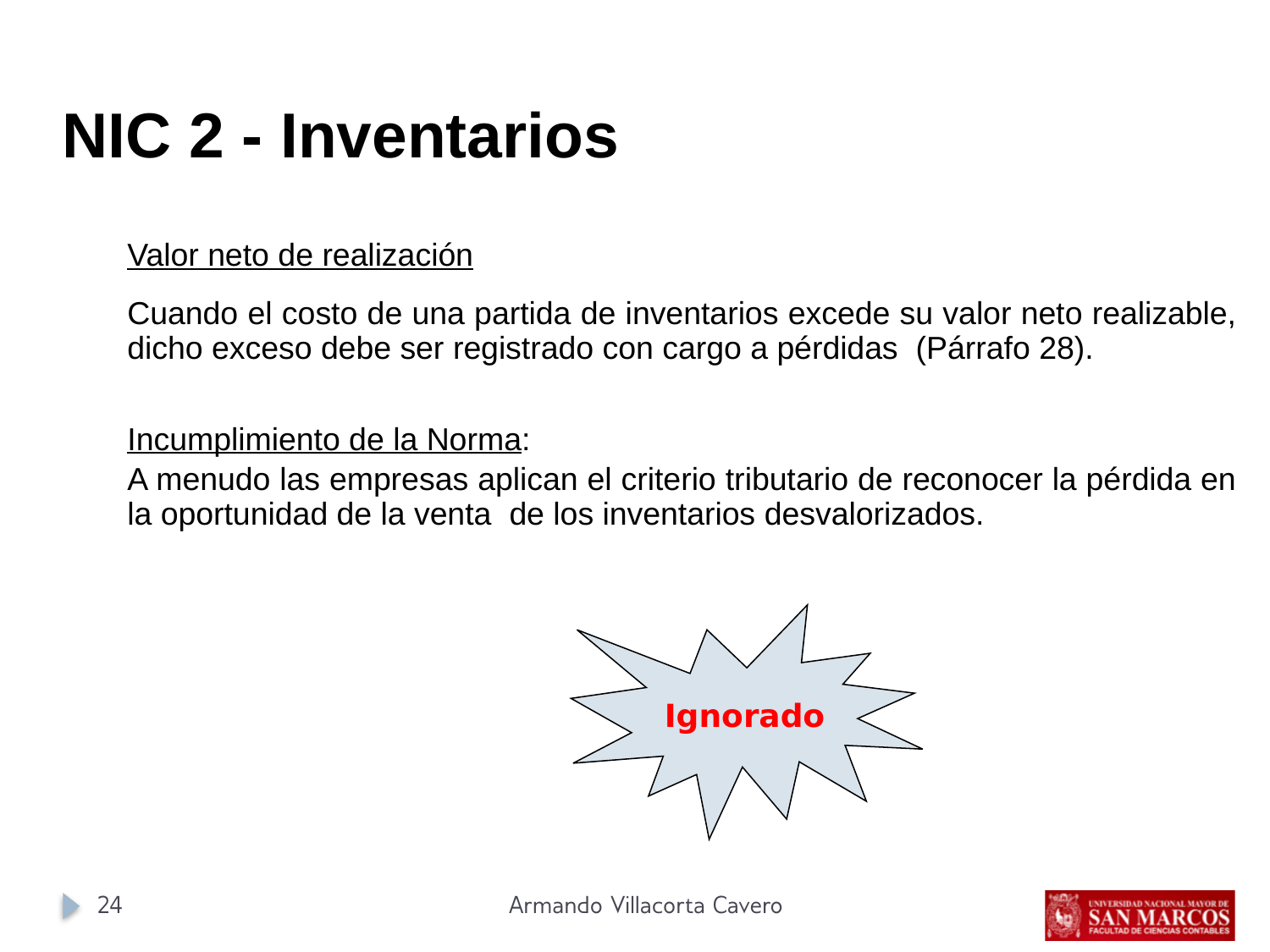

NIC 2 - Inventarios
Valor neto de realización

Cuando el costo de una partida de inventarios excede su valor neto realizable, dicho exceso debe ser registrado con cargo a pérdidas  (Párrafo 28).

Incumplimiento de la Norma:
A menudo las empresas aplican el criterio tributario de reconocer la pérdida en la oportunidad de la venta  de los inventarios desvalorizados.

Ignorado
24
Armando Villacorta Cavero